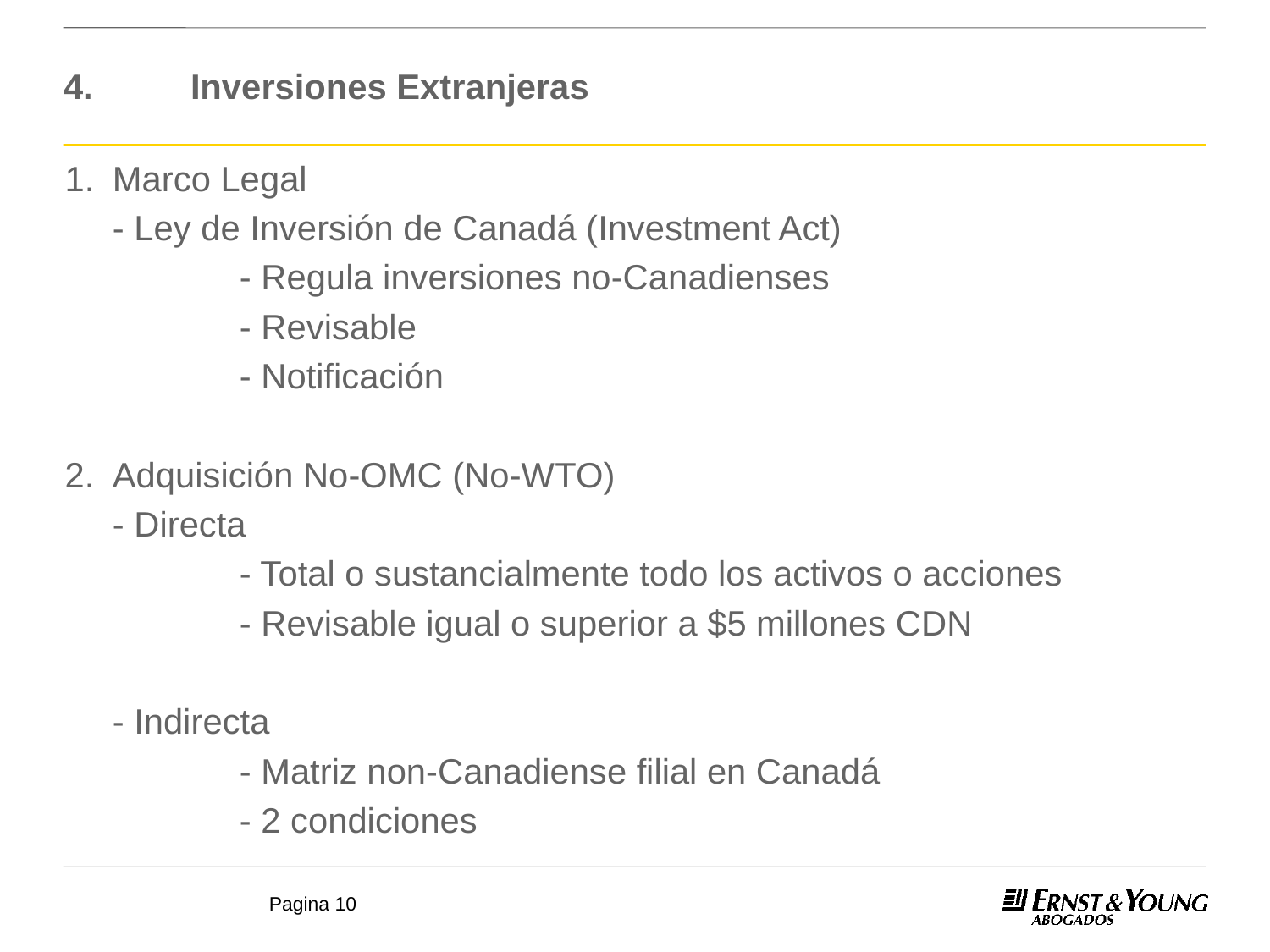

# 4.	Inversiones Extranjeras
1.	Marco Legal
	- Ley de Inversión de Canadá (Investment Act)
		- Regula inversiones no-Canadienses
		- Revisable
		- Notificación

2.	Adquisición No-OMC (No-WTO)
	- Directa
		- Total o sustancialmente todo los activos o acciones
		- Revisable igual o superior a $5 millones CDN

	- Indirecta
		- Matriz non-Canadiense filial en Canadá
		- 2 condiciones